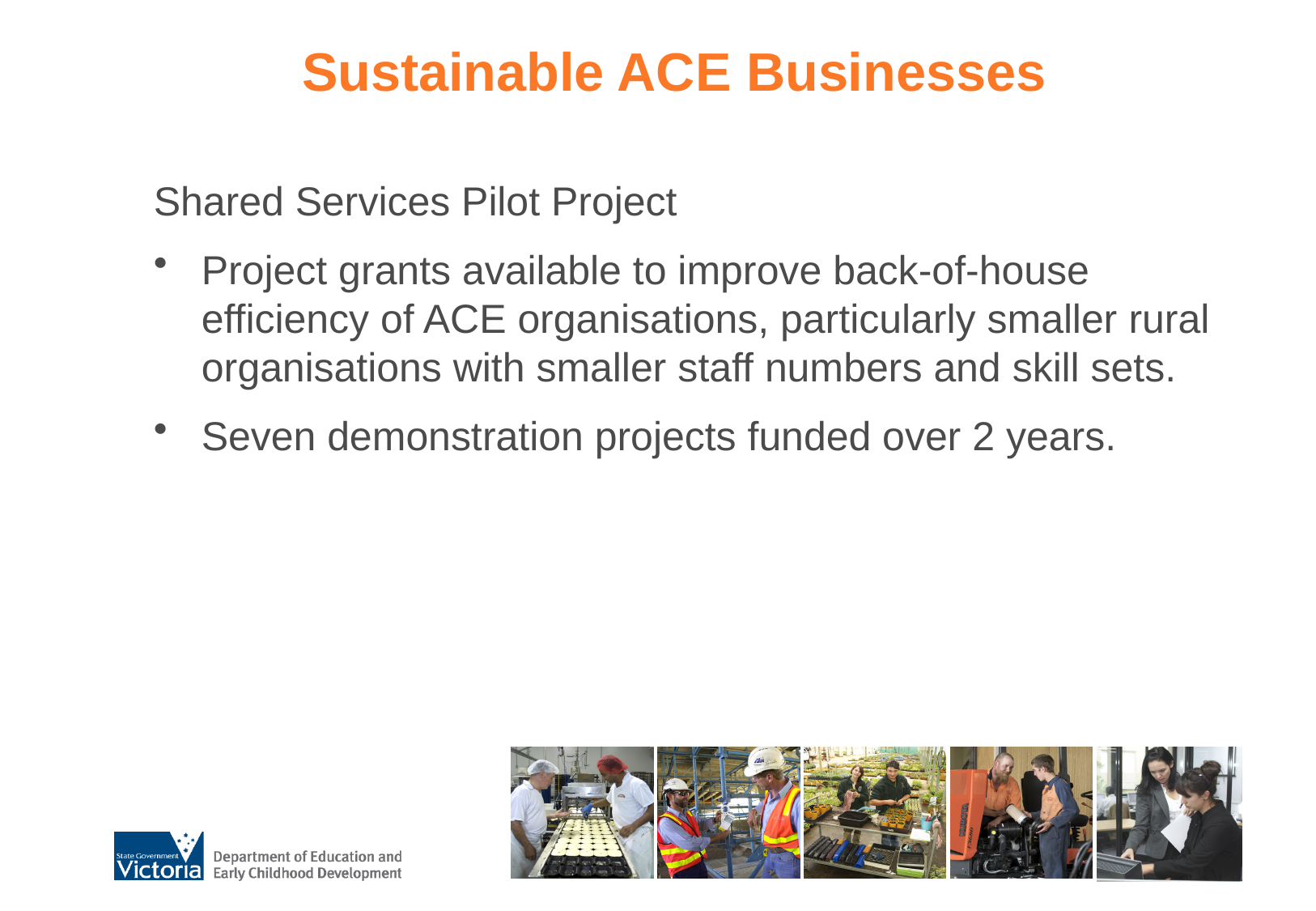

# Sustainable ACE Businesses
Shared Services Pilot Project
Project grants available to improve back-of-house efficiency of ACE organisations, particularly smaller rural organisations with smaller staff numbers and skill sets.
Seven demonstration projects funded over 2 years.